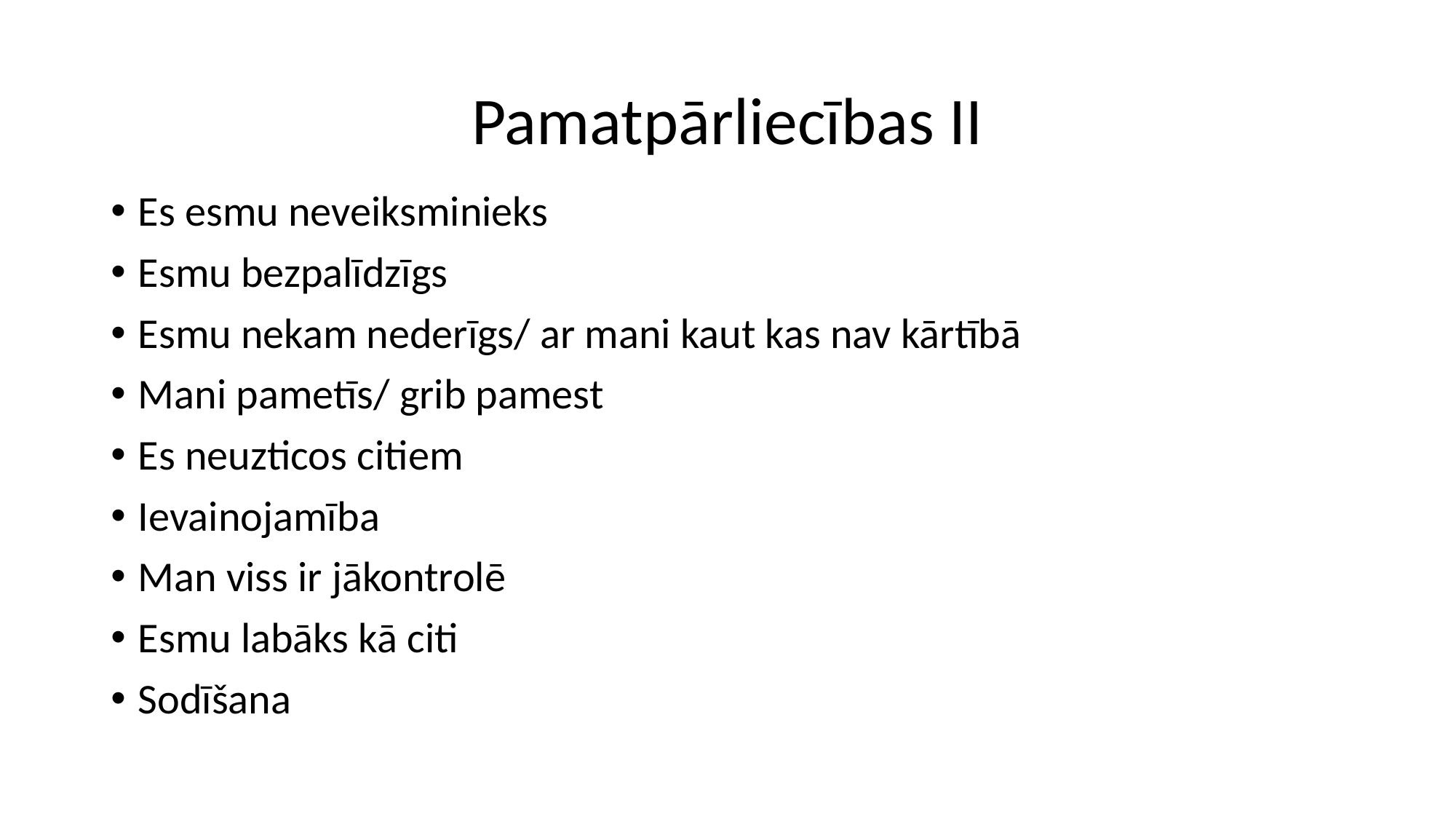

# Pamatpārliecības II
Es esmu neveiksminieks
Esmu bezpalīdzīgs
Esmu nekam nederīgs/ ar mani kaut kas nav kārtībā
Mani pametīs/ grib pamest
Es neuzticos citiem
Ievainojamība
Man viss ir jākontrolē
Esmu labāks kā citi
Sodīšana